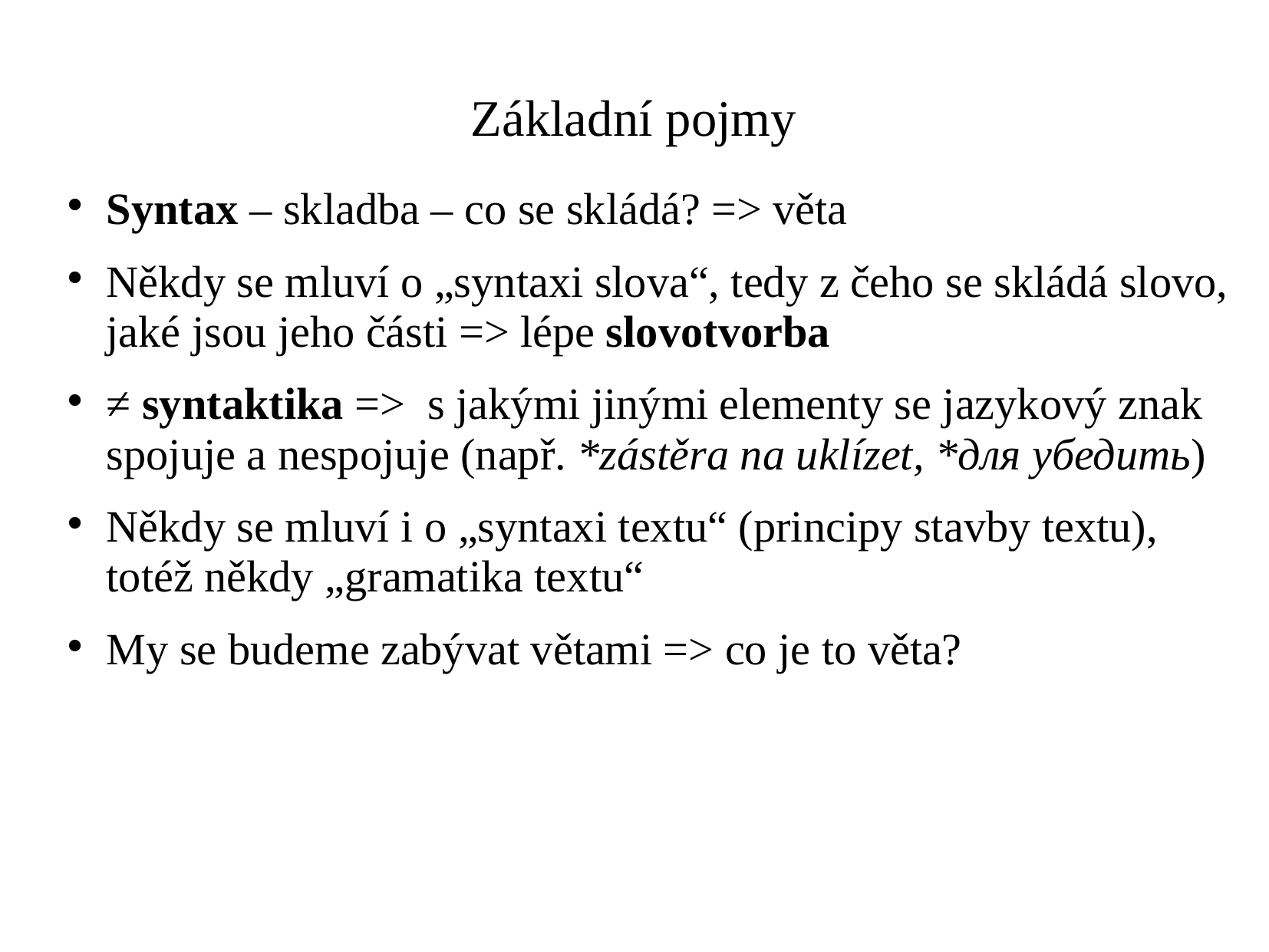

# Základní pojmy
Syntax – skladba – co se skládá? => věta
Někdy se mluví o „syntaxi slova“, tedy z čeho se skládá slovo, jaké jsou jeho části => lépe slovotvorba
≠ syntaktika =>  s jakými jinými elementy se jazykový znak spojuje a nespojuje (např. *zástěra na uklízet, *для убедить)
Někdy se mluví i o „syntaxi textu“ (principy stavby textu), totéž někdy „gramatika textu“
My se budeme zabývat větami => co je to věta?